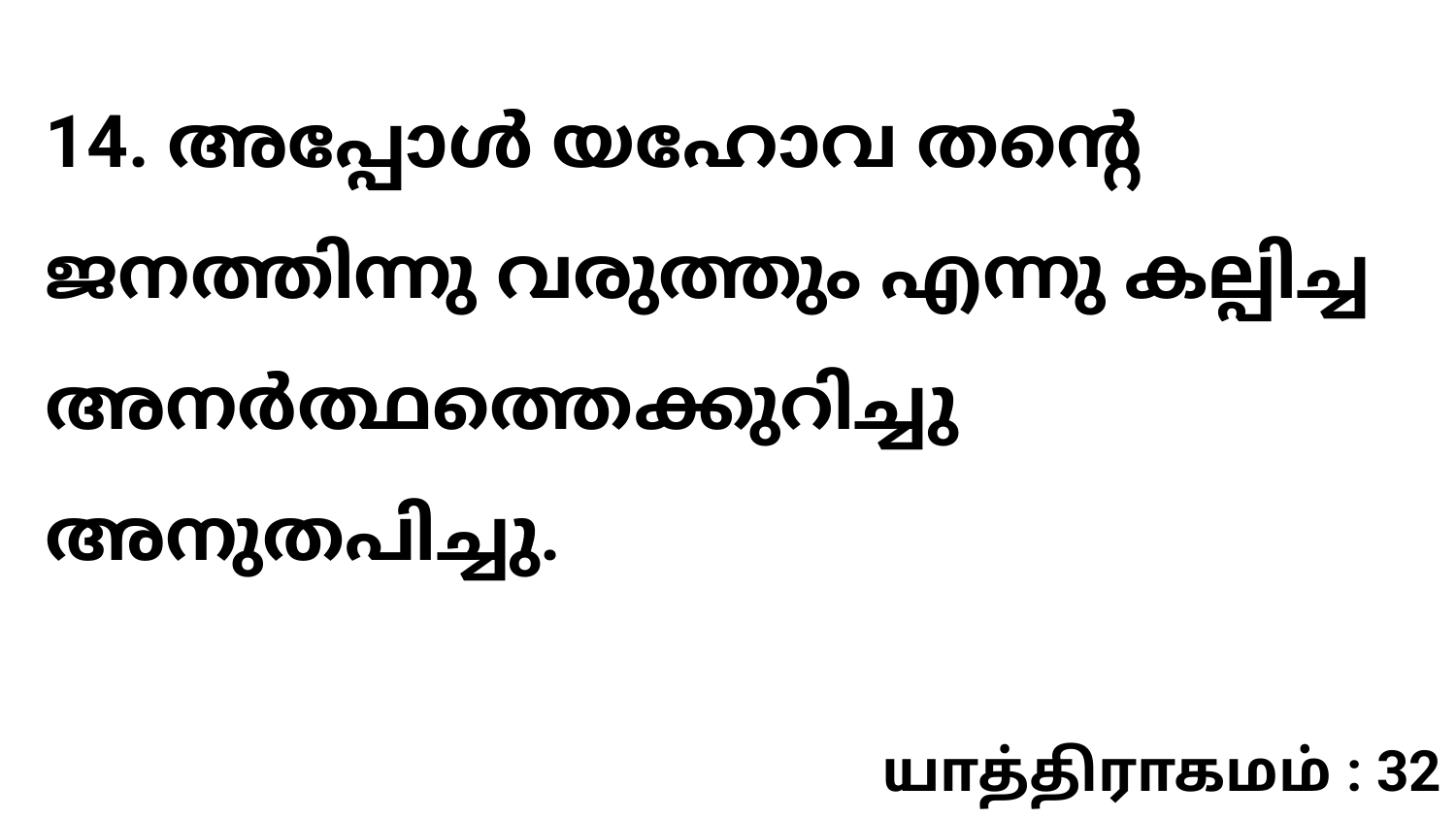

14. അപ്പോൾ യഹോവ തന്റെ ജനത്തിന്നു വരുത്തും എന്നു കല്പിച്ച അനർത്ഥത്തെക്കുറിച്ചു അനുതപിച്ചു.
யாத்திராகமம் : 32